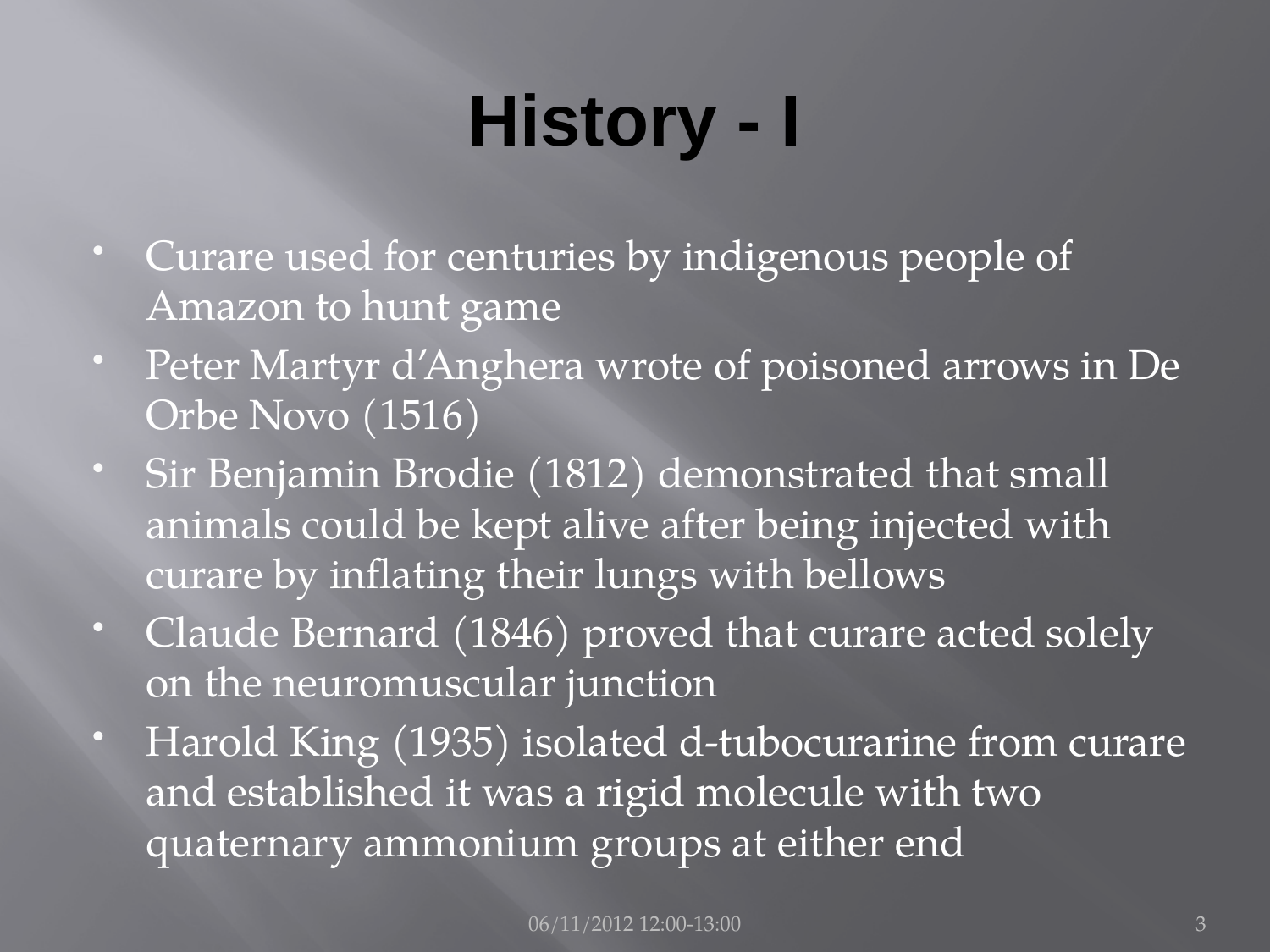

# History - I
Curare used for centuries by indigenous people of Amazon to hunt game
Peter Martyr d’Anghera wrote of poisoned arrows in De Orbe Novo (1516)
Sir Benjamin Brodie (1812) demonstrated that small animals could be kept alive after being injected with curare by inflating their lungs with bellows
Claude Bernard (1846) proved that curare acted solely on the neuromuscular junction
Harold King (1935) isolated d-tubocurarine from curare and established it was a rigid molecule with two quaternary ammonium groups at either end
06/11/2012 12:00-13:00
3